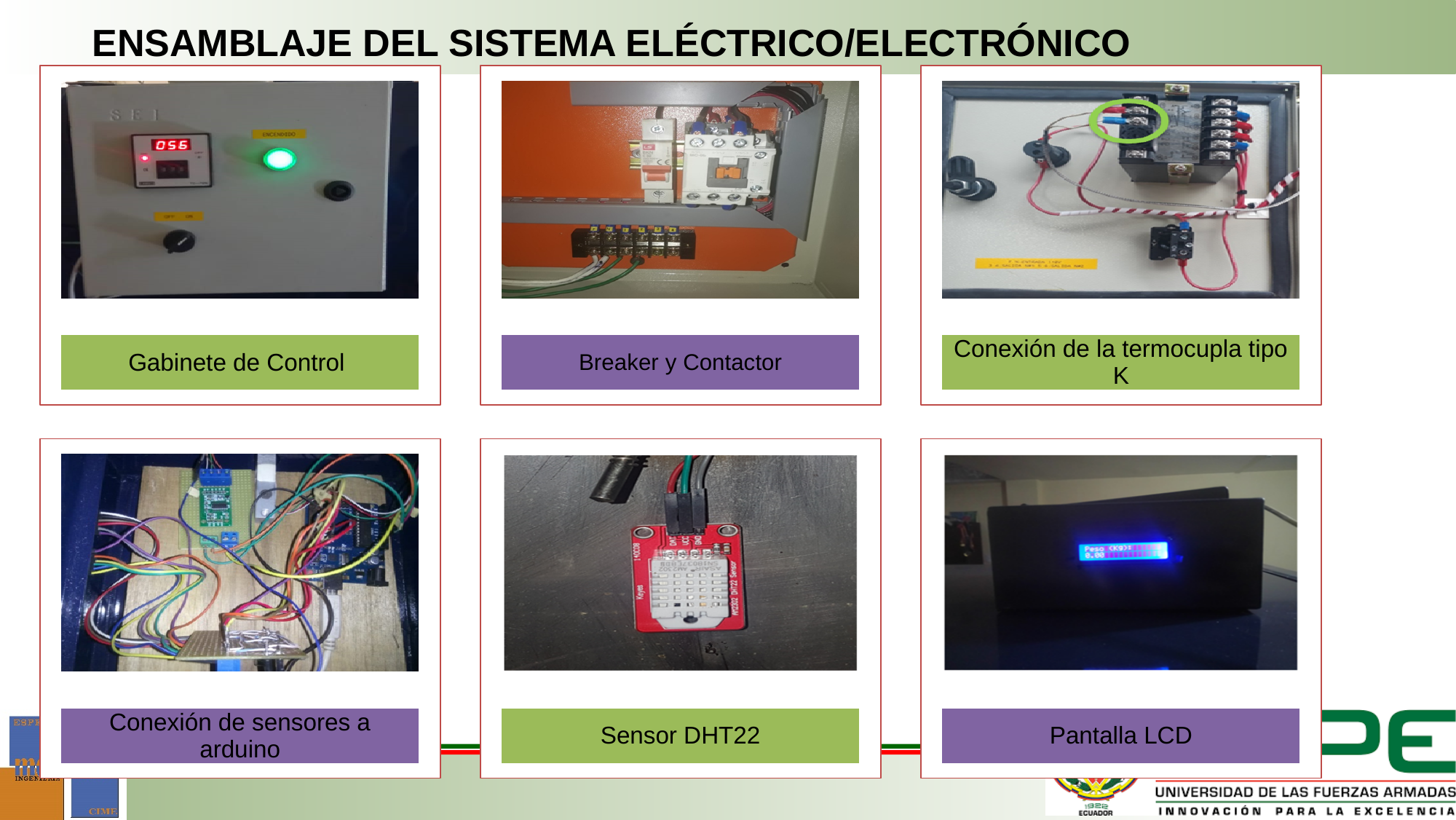

# ENSAMBLAJE DEL SISTEMA ELÉCTRICO/ELECTRÓNICO
Gabinete de Control
Pantalla LCD
Conexión de sensores a arduino
Conexión de la termocupla tipo K
Sensor DHT22
Breaker y Contactor